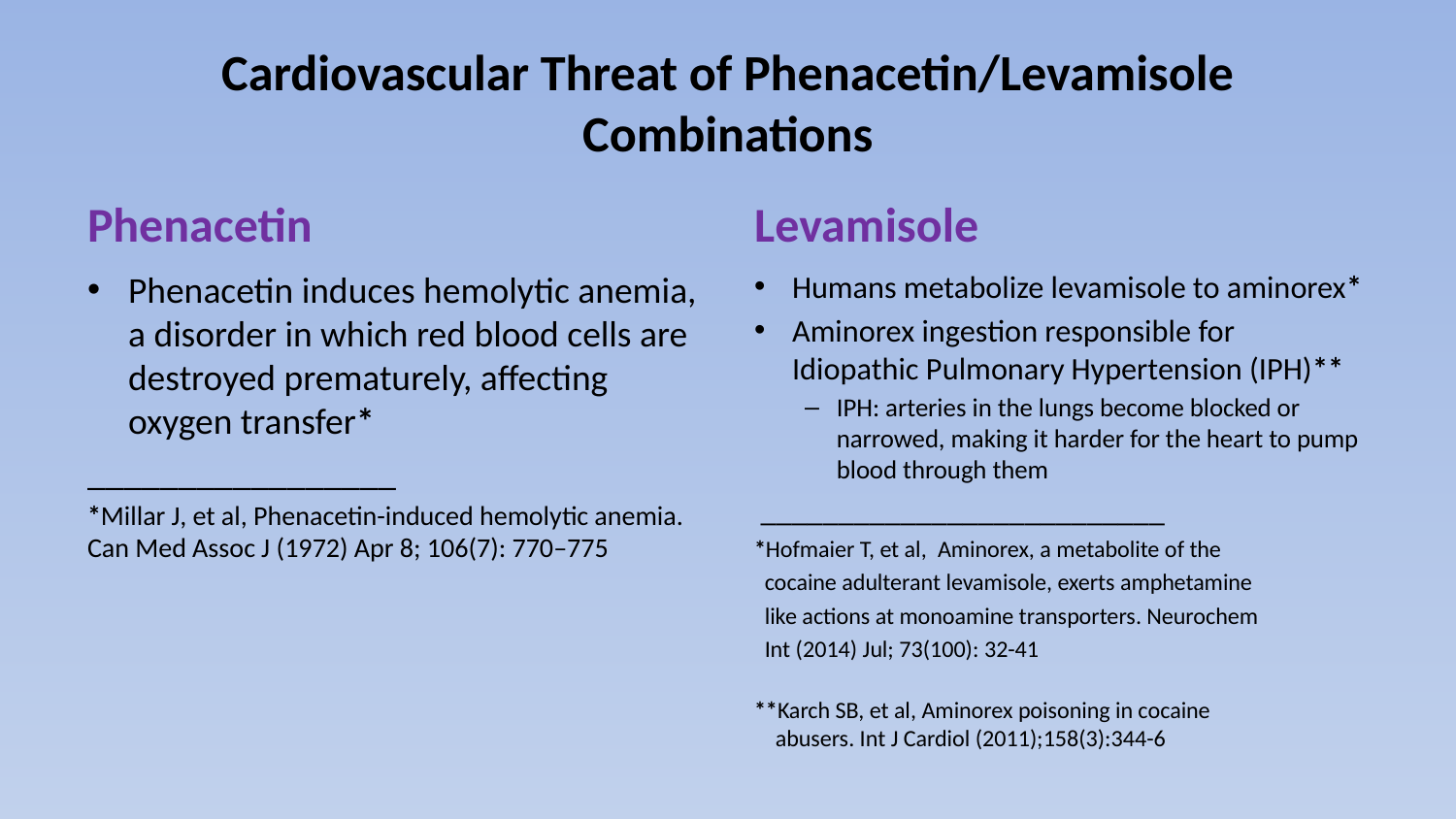

# Cardiovascular Threat of Phenacetin/Levamisole Combinations
Phenacetin
Levamisole
Phenacetin induces hemolytic anemia, a disorder in which red blood cells are destroyed prematurely, affecting oxygen transfer*
_________________
*Millar J, et al, Phenacetin-induced hemolytic anemia. Can Med Assoc J (1972) Apr 8; 106(7): 770–775
Humans metabolize levamisole to aminorex*
Aminorex ingestion responsible for Idiopathic Pulmonary Hypertension (IPH)**
IPH: arteries in the lungs become blocked or narrowed, making it harder for the heart to pump blood through them
__________________________
*Hofmaier T, et al,  Aminorex, a metabolite of the
  cocaine adulterant levamisole, exerts amphetamine
  like actions at monoamine transporters. Neurochem
  Int (2014) Jul; 73(100): 32-41

**Karch SB, et al, Aminorex poisoning in cocaine
    abusers. Int J Cardiol (2011);158(3):344-6